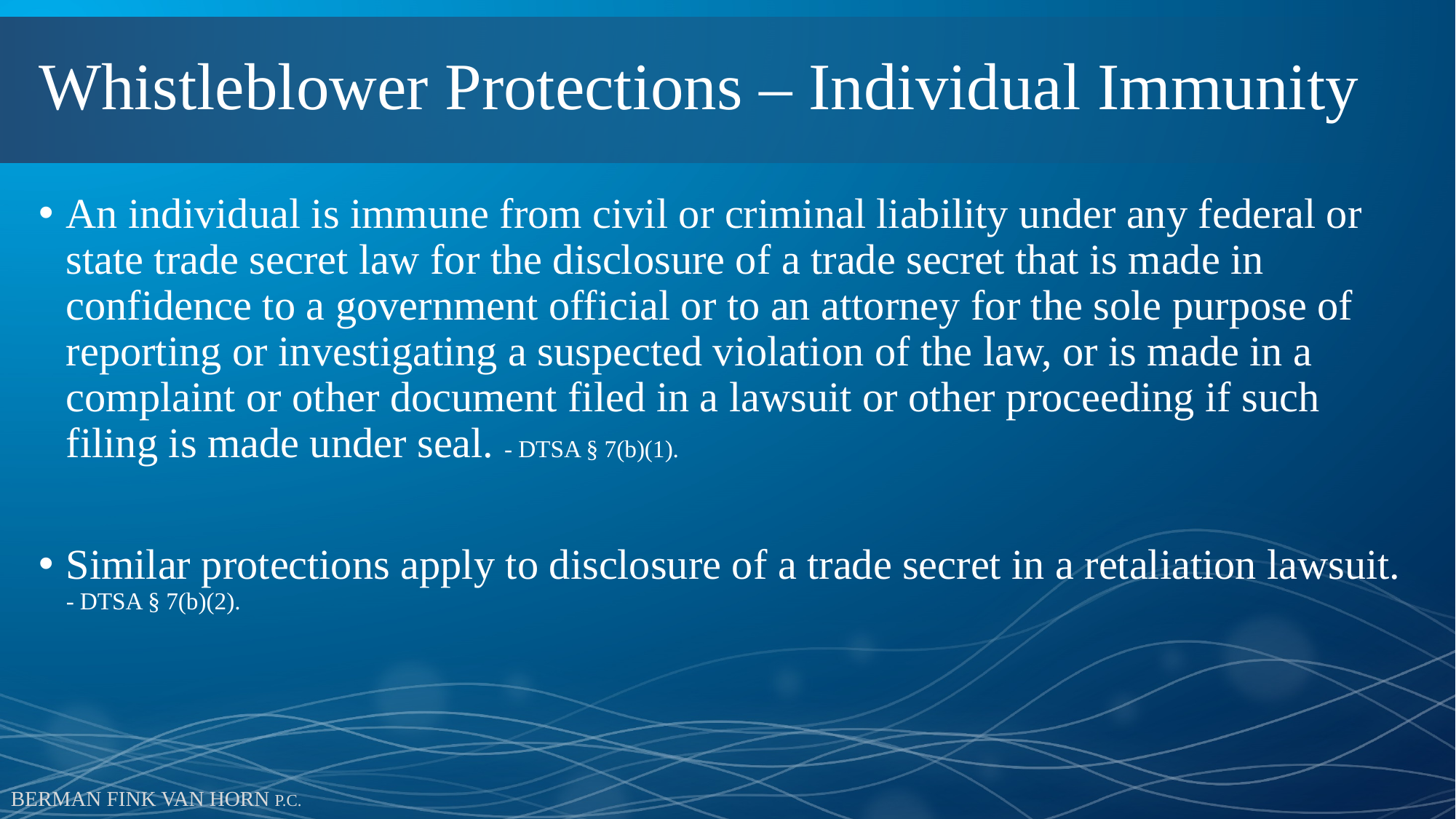

# Whistleblower Protections – Individual Immunity
An individual is immune from civil or criminal liability under any federal or state trade secret law for the disclosure of a trade secret that is made in confidence to a government official or to an attorney for the sole purpose of reporting or investigating a suspected violation of the law, or is made in a complaint or other document filed in a lawsuit or other proceeding if such filing is made under seal. - DTSA § 7(b)(1).

Similar protections apply to disclosure of a trade secret in a retaliation lawsuit. - DTSA § 7(b)(2).